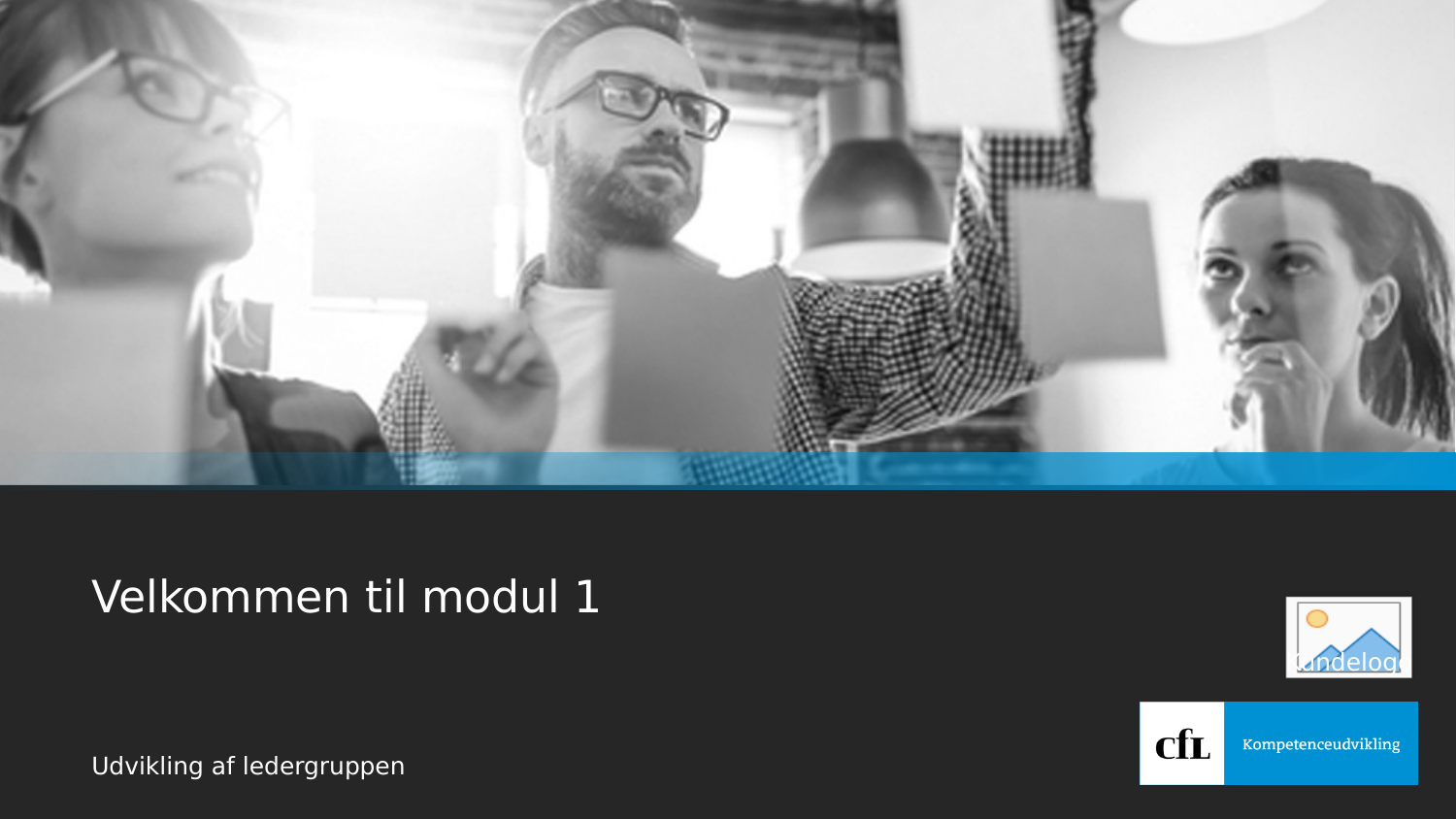

# Velkommen til modul 1

Udvikling af ledergruppen